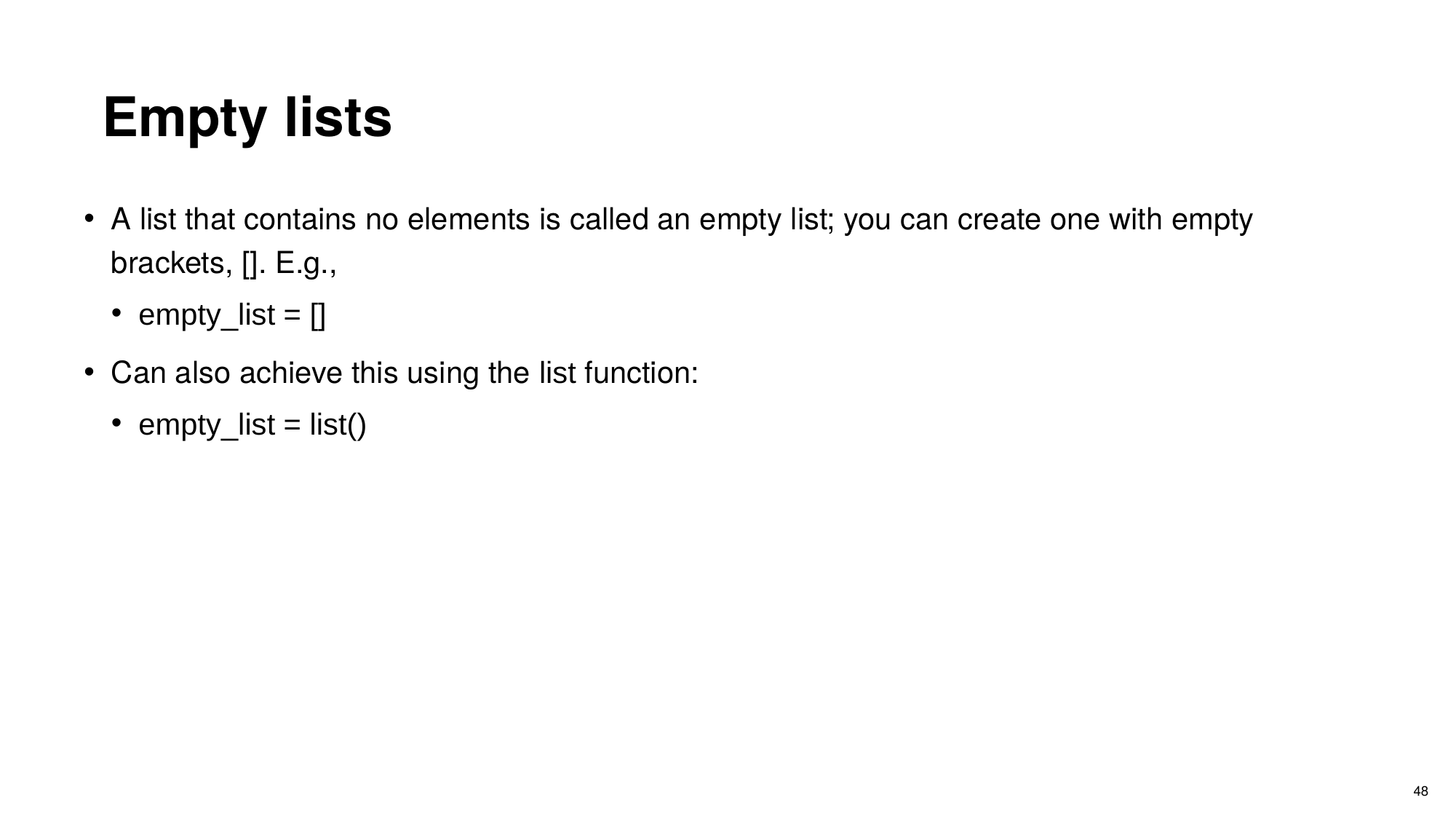

Empty lists

A list that contains no elements is called an empty list; you can create one with empty brackets, []. E.g.,
empty_list = []
Can also achieve this using the list function:
empty_list = list()

48